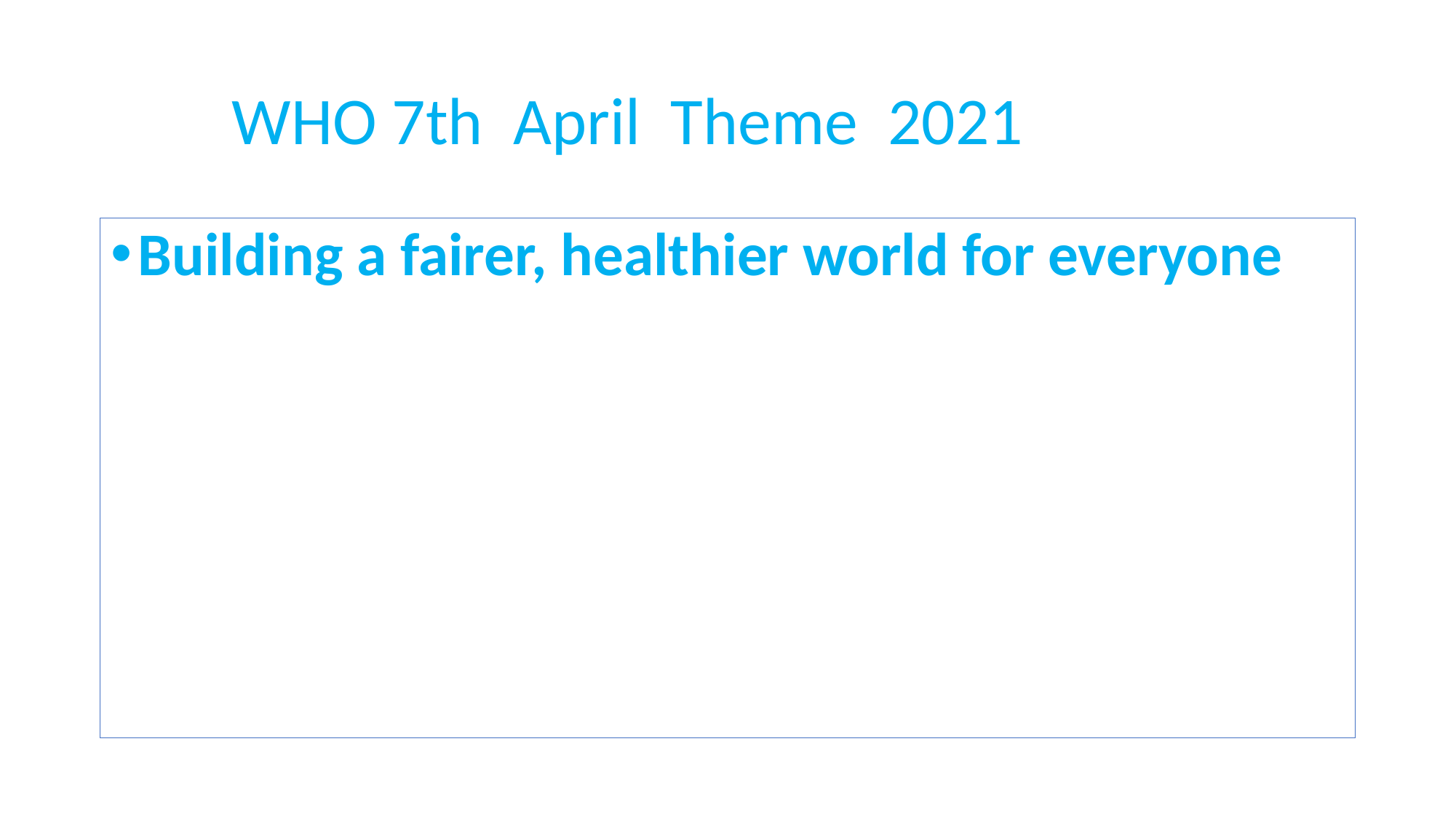

# WHO 7th  April  Theme  2021
Building a fairer, healthier world for everyone